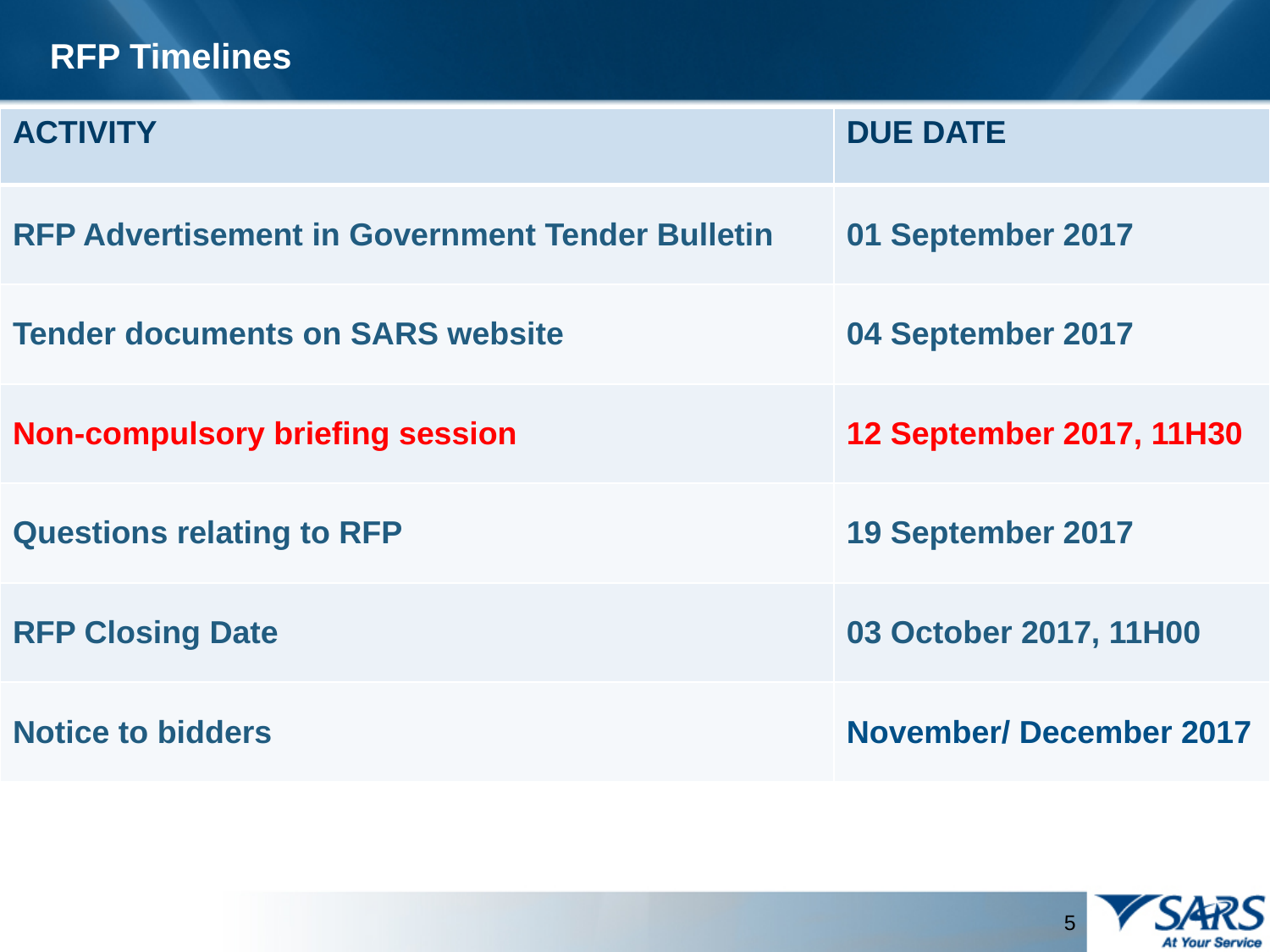

RFP Timelines
| ACTIVITY | DUE DATE |
| --- | --- |
| RFP Advertisement in Government Tender Bulletin | 01 September 2017 |
| Tender documents on SARS website | 04 September 2017 |
| Non-compulsory briefing session | 12 September 2017, 11H30 |
| Questions relating to RFP | 19 September 2017 |
| RFP Closing Date | 03 October 2017, 11H00 |
| Notice to bidders | November/ December 2017 |
5